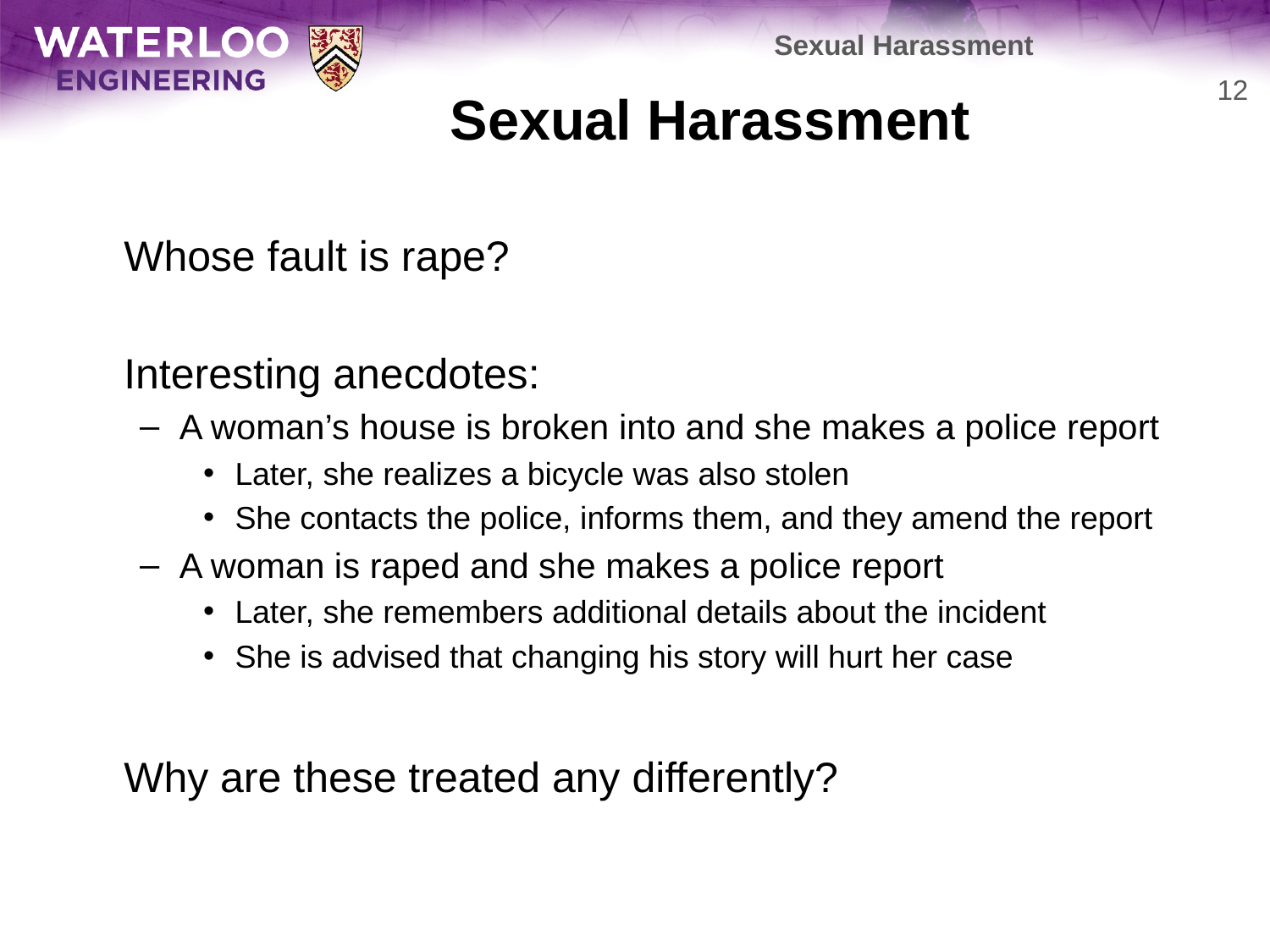

Sexual Harassment
# Sexual Harassment
12
	Whose fault is rape?

	Interesting anecdotes:
A woman’s house is broken into and she makes a police report
Later, she realizes a bicycle was also stolen
She contacts the police, informs them, and they amend the report
A woman is raped and she makes a police report
Later, she remembers additional details about the incident
She is advised that changing his story will hurt her case

	Why are these treated any differently?